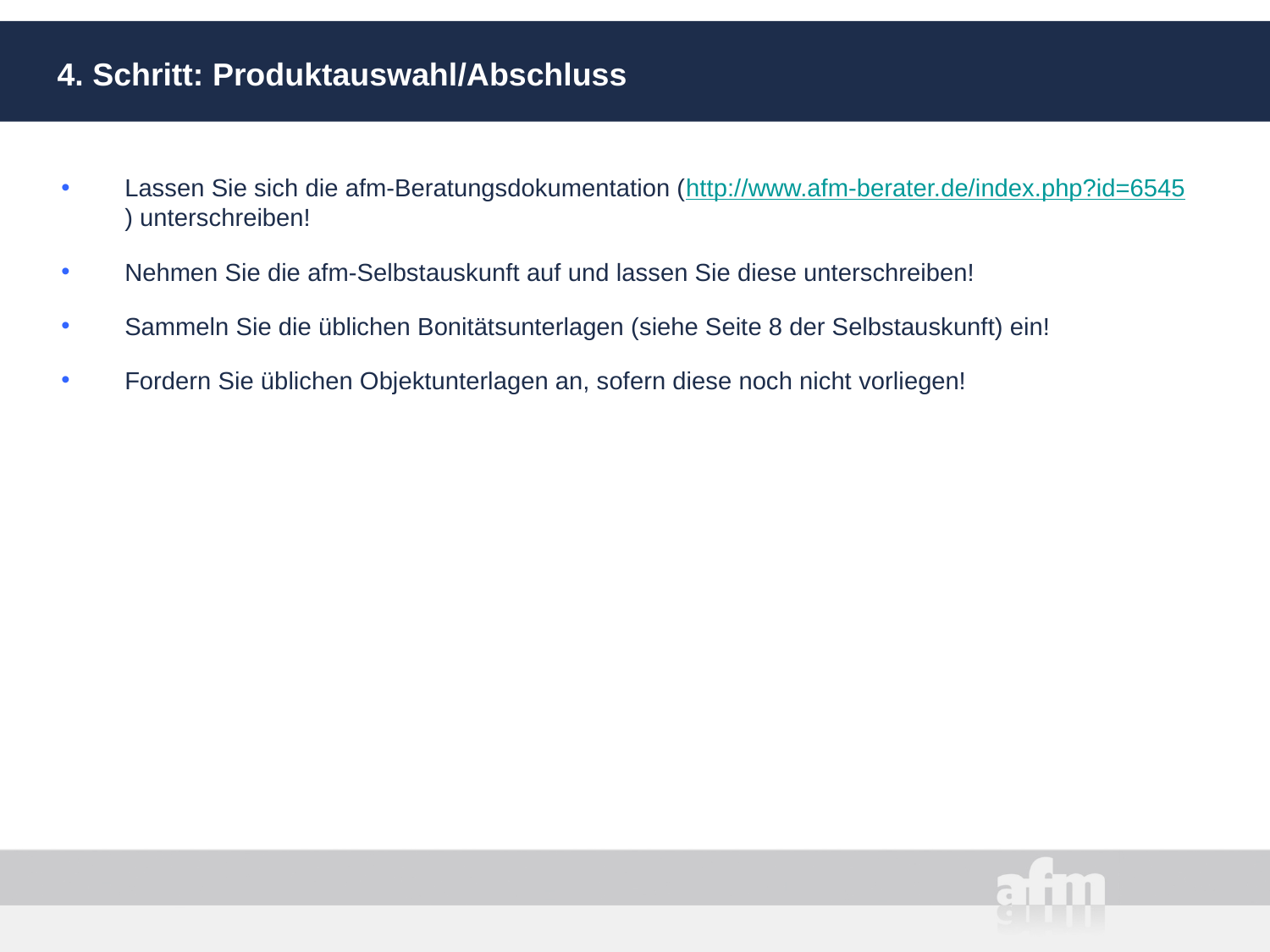

# 4. Schritt: Produktauswahl/Abschluss
Lassen Sie sich die afm-Beratungsdokumentation (http://www.afm-berater.de/index.php?id=6545) unterschreiben!
Nehmen Sie die afm-Selbstauskunft auf und lassen Sie diese unterschreiben!
Sammeln Sie die üblichen Bonitätsunterlagen (siehe Seite 8 der Selbstauskunft) ein!
Fordern Sie üblichen Objektunterlagen an, sofern diese noch nicht vorliegen!